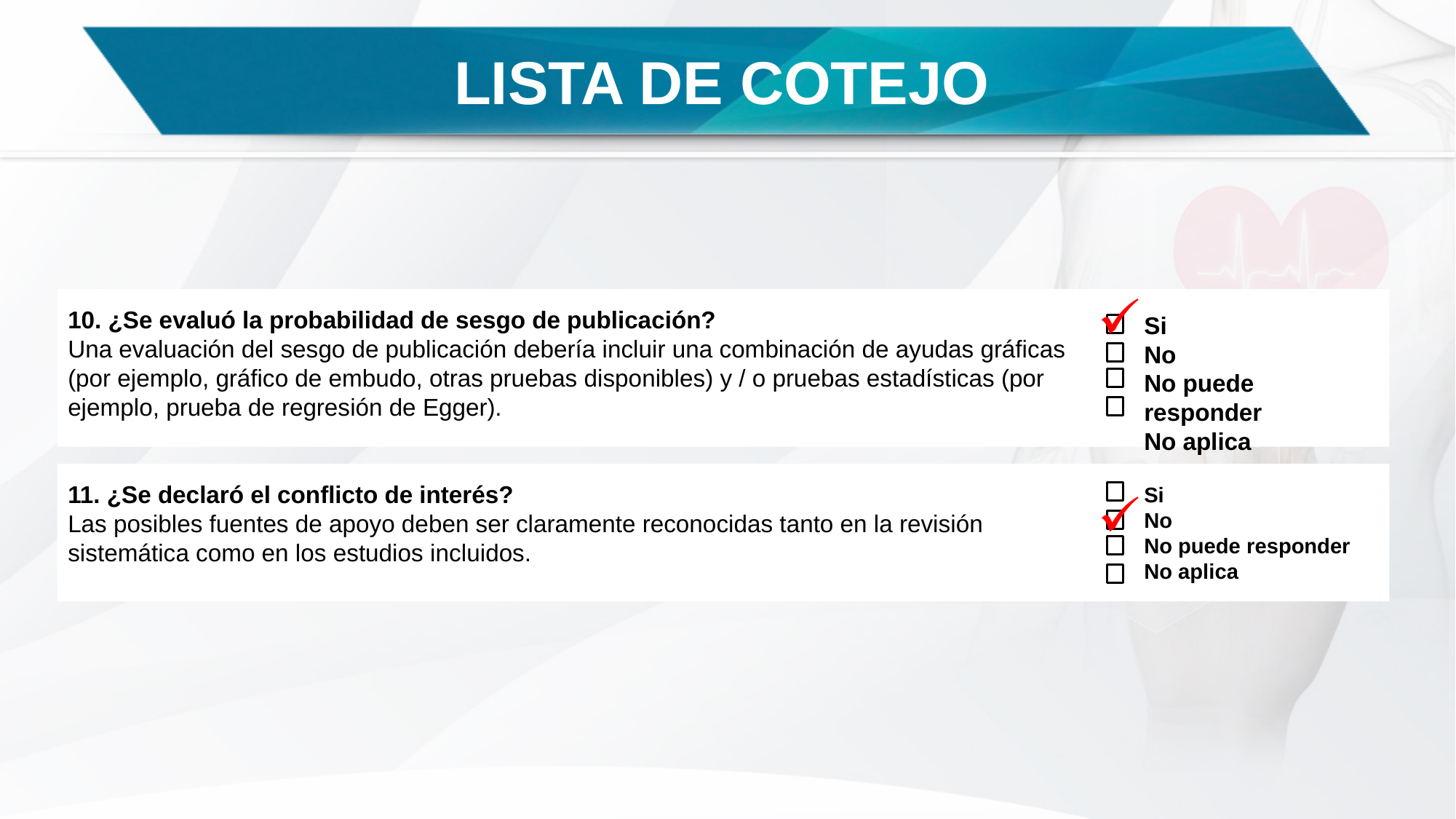

# LISTA DE COTEJO

10. ¿Se evaluó la probabilidad de sesgo de publicación?
Una evaluación del sesgo de publicación debería incluir una combinación de ayudas gráficas (por ejemplo, gráfico de embudo, otras pruebas disponibles) y / o pruebas estadísticas (por ejemplo, prueba de regresión de Egger).

11. ¿Se declaró el conflicto de interés?
Las posibles fuentes de apoyo deben ser claramente reconocidas tanto en la revisión sistemática como en los estudios incluidos.
Si
No
No puede responder
No aplica

Si
No
No puede responder
No aplica